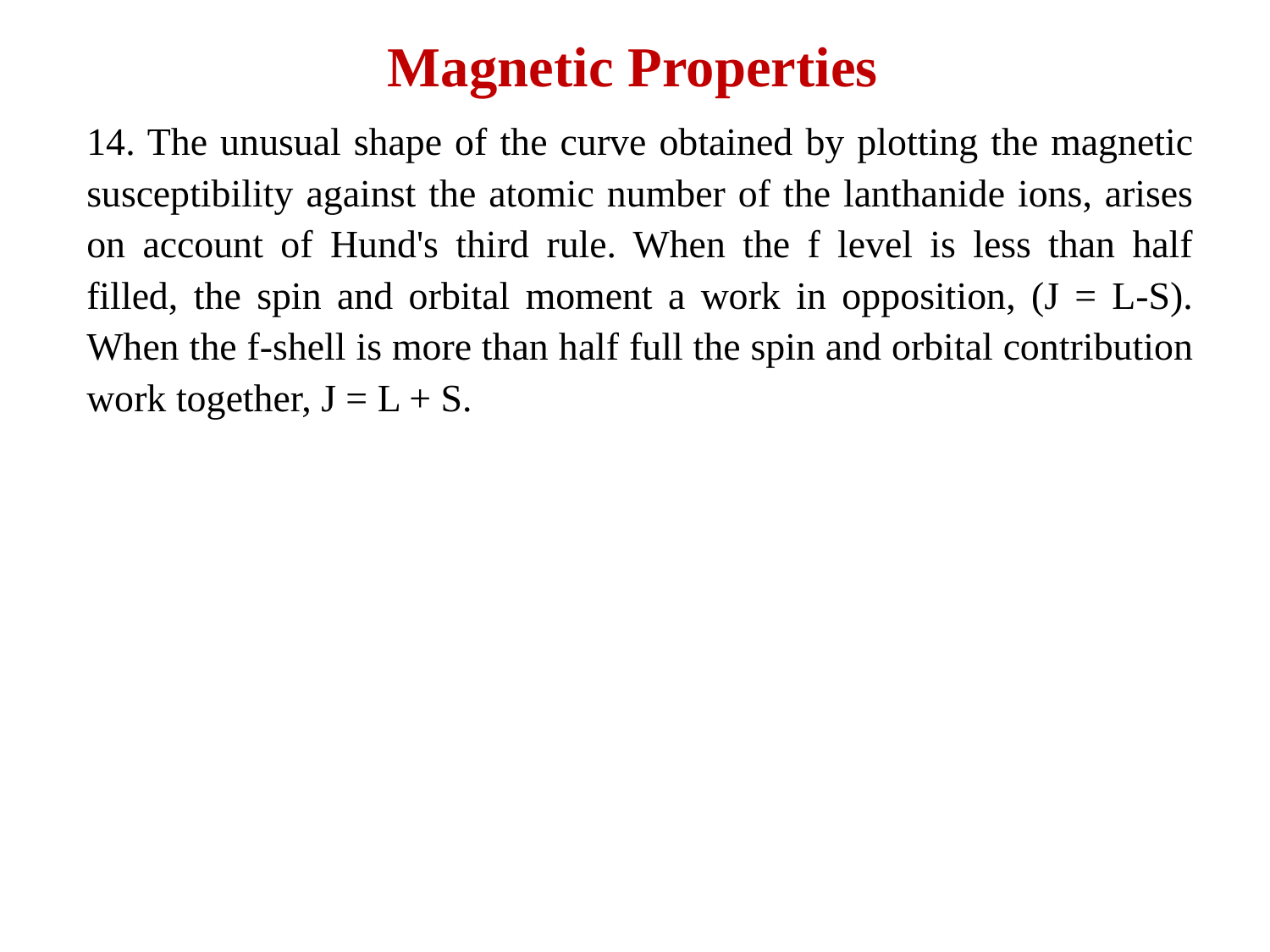

Magnetic Properties
14. The unusual shape of the curve obtained by plotting the magnetic susceptibility against the atomic number of the lanthanide ions, arises on account of Hund's third rule. When the f level is less than half filled, the spin and orbital moment a work in opposition, (J = L-S). When the f-shell is more than half full the spin and orbital contribution work together, J = L + S.